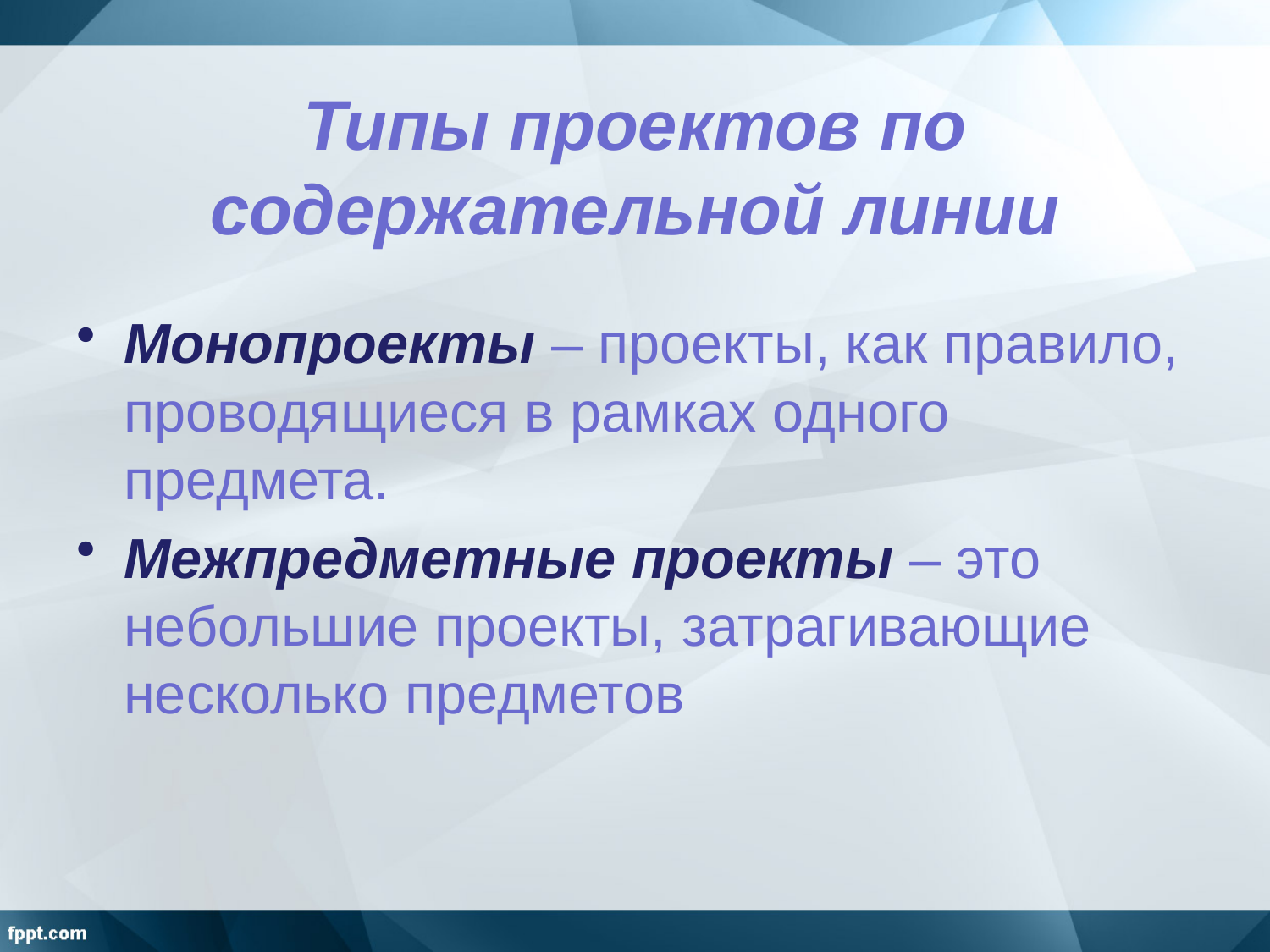

# Типы проектов по содержательной линии

Монопроекты – проекты, как правило, проводящиеся в рамках одного предмета.
Межпредметные проекты – это небольшие проекты, затрагивающие несколько предметов